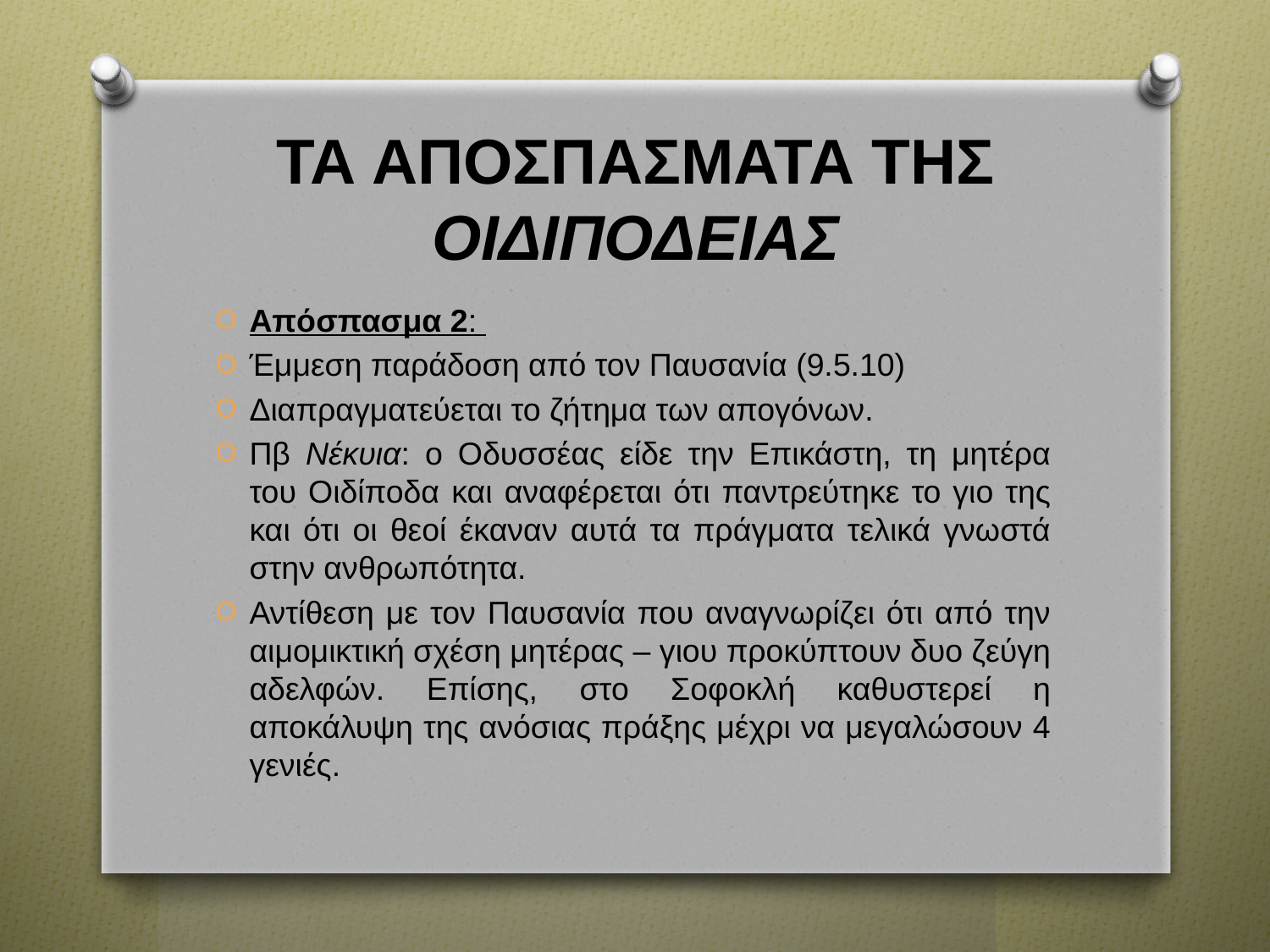

# ΤΑ ΑΠΟΣΠΑΣΜΑΤΑ ΤΗΣ ΟΙΔΙΠΟΔΕΙΑΣ
Απόσπασμα 2:
Έμμεση παράδοση από τον Παυσανία (9.5.10)
Διαπραγματεύεται το ζήτημα των απογόνων.
Πβ Νέκυια: ο Οδυσσέας είδε την Επικάστη, τη μητέρα του Οιδίποδα και αναφέρεται ότι παντρεύτηκε το γιο της και ότι οι θεοί έκαναν αυτά τα πράγματα τελικά γνωστά στην ανθρωπότητα.
Αντίθεση με τον Παυσανία που αναγνωρίζει ότι από την αιμομικτική σχέση μητέρας – γιου προκύπτουν δυο ζεύγη αδελφών. Επίσης, στο Σοφοκλή καθυστερεί η αποκάλυψη της ανόσιας πράξης μέχρι να μεγαλώσουν 4 γενιές.